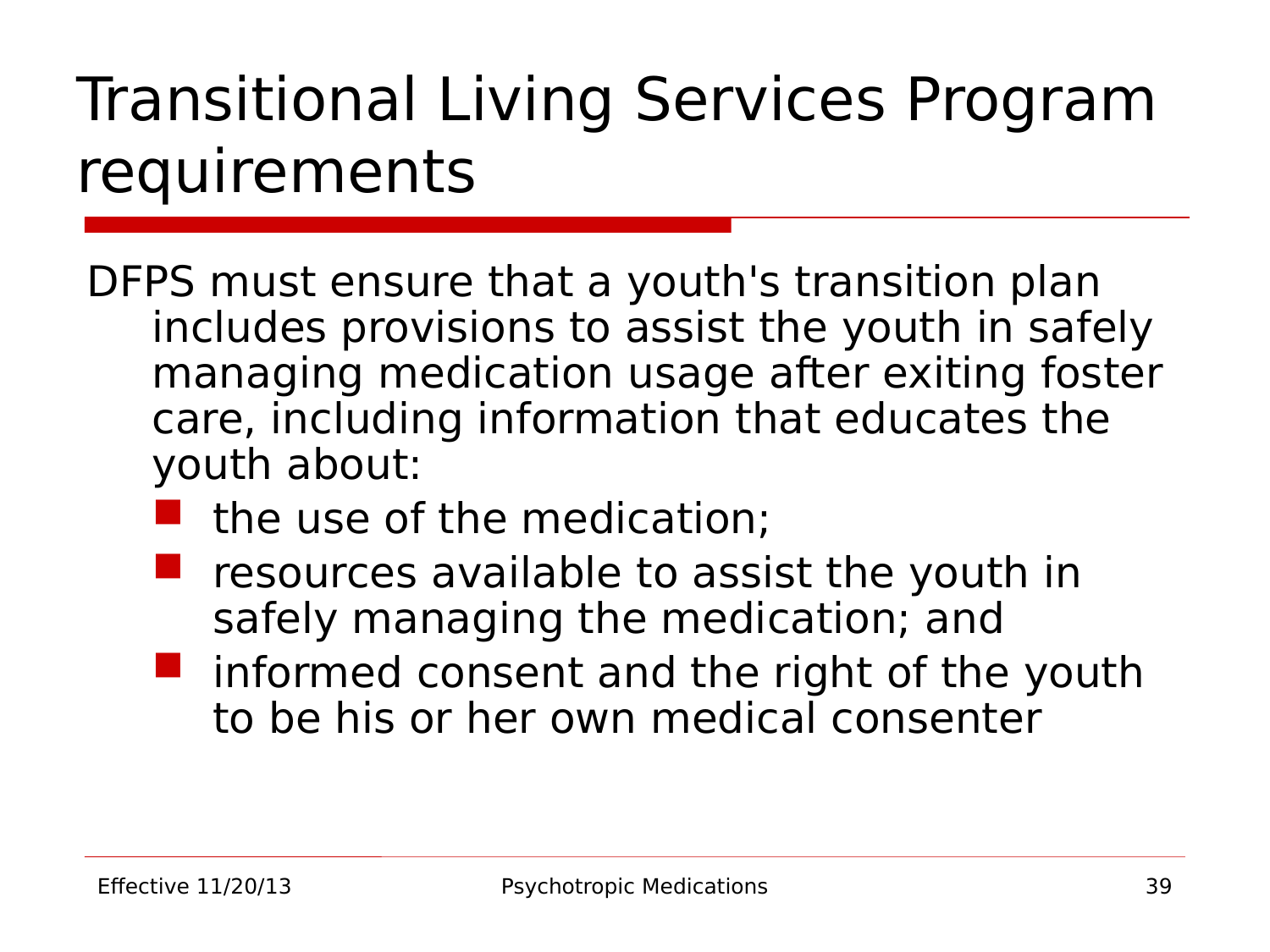

# Transitional Living Services Program requirements
DFPS must ensure that a youth's transition plan includes provisions to assist the youth in safely managing medication usage after exiting foster care, including information that educates the youth about:
the use of the medication;
resources available to assist the youth in safely managing the medication; and
informed consent and the right of the youth to be his or her own medical consenter

Effective 11/20/13
Psychotropic Medications
39